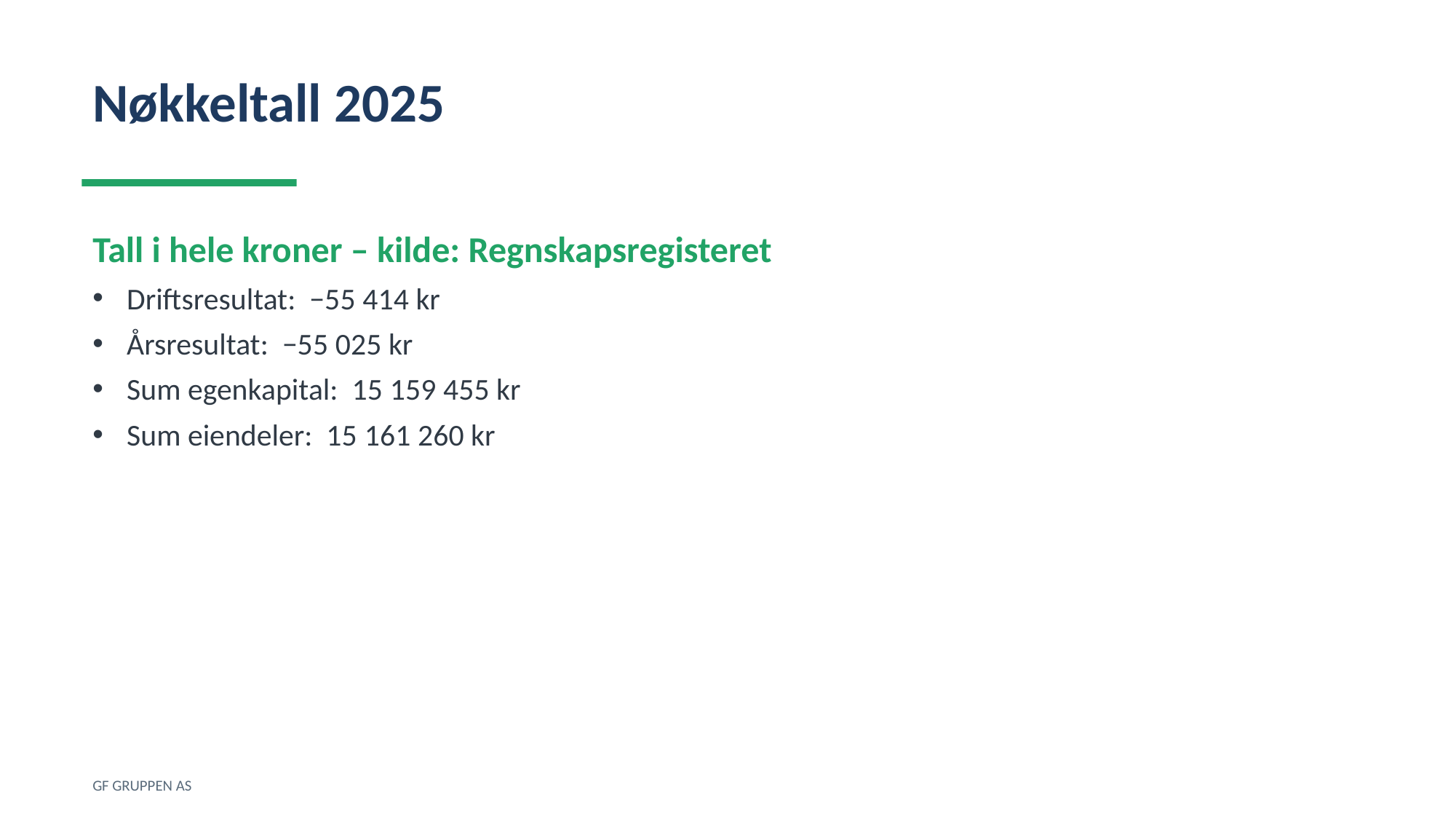

Nøkkeltall 2025

Tall i hele kroner – kilde: Regnskapsregisteret
Driftsresultat:  −55 414 kr
Årsresultat:  −55 025 kr
Sum egenkapital:  15 159 455 kr
Sum eiendeler:  15 161 260 kr
GF GRUPPEN AS